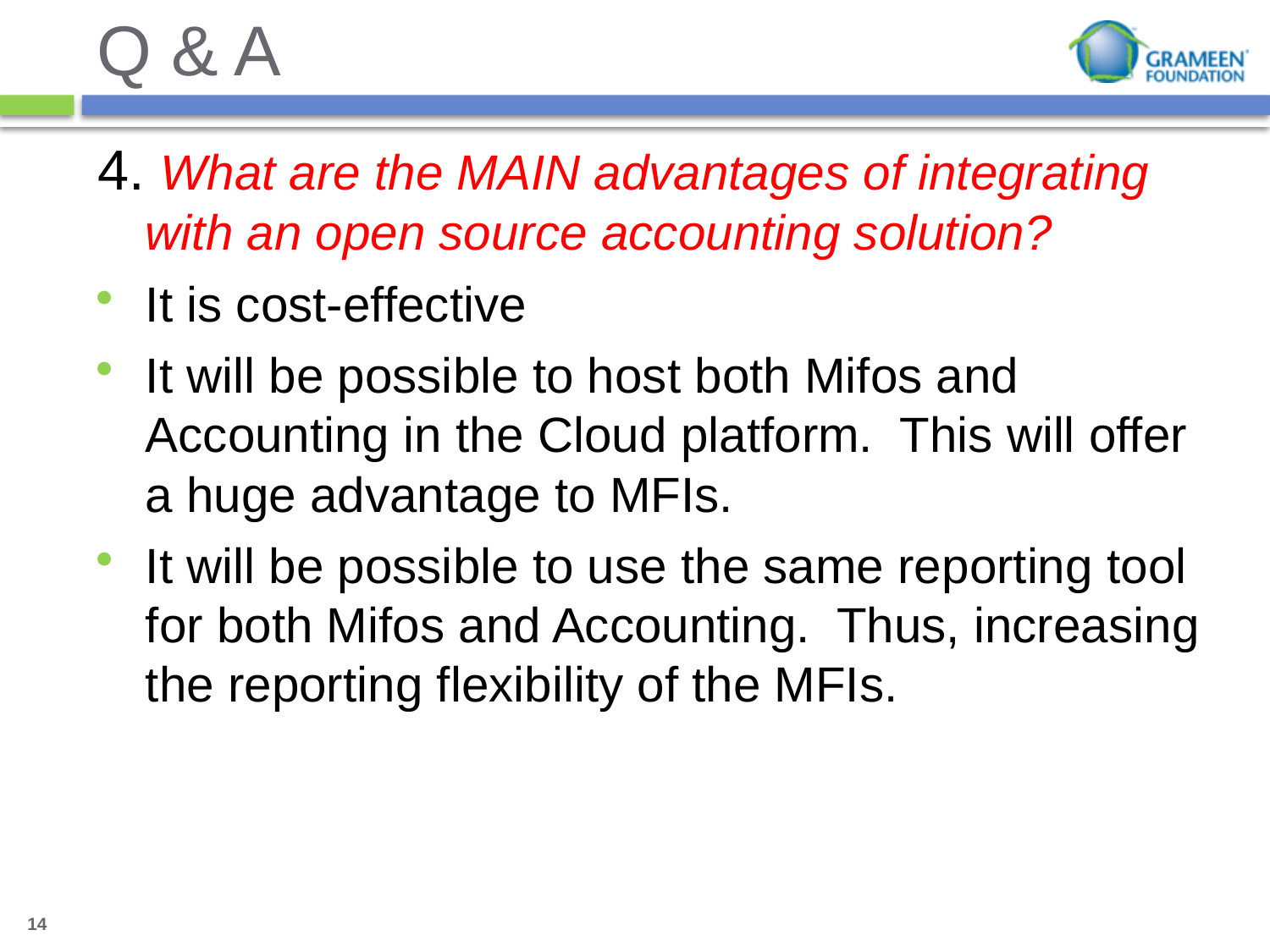

# Q & A
4. What are the MAIN advantages of integrating with an open source accounting solution?
It is cost-effective
It will be possible to host both Mifos and Accounting in the Cloud platform.  This will offer a huge advantage to MFIs.
It will be possible to use the same reporting tool for both Mifos and Accounting.  Thus, increasing the reporting flexibility of the MFIs.